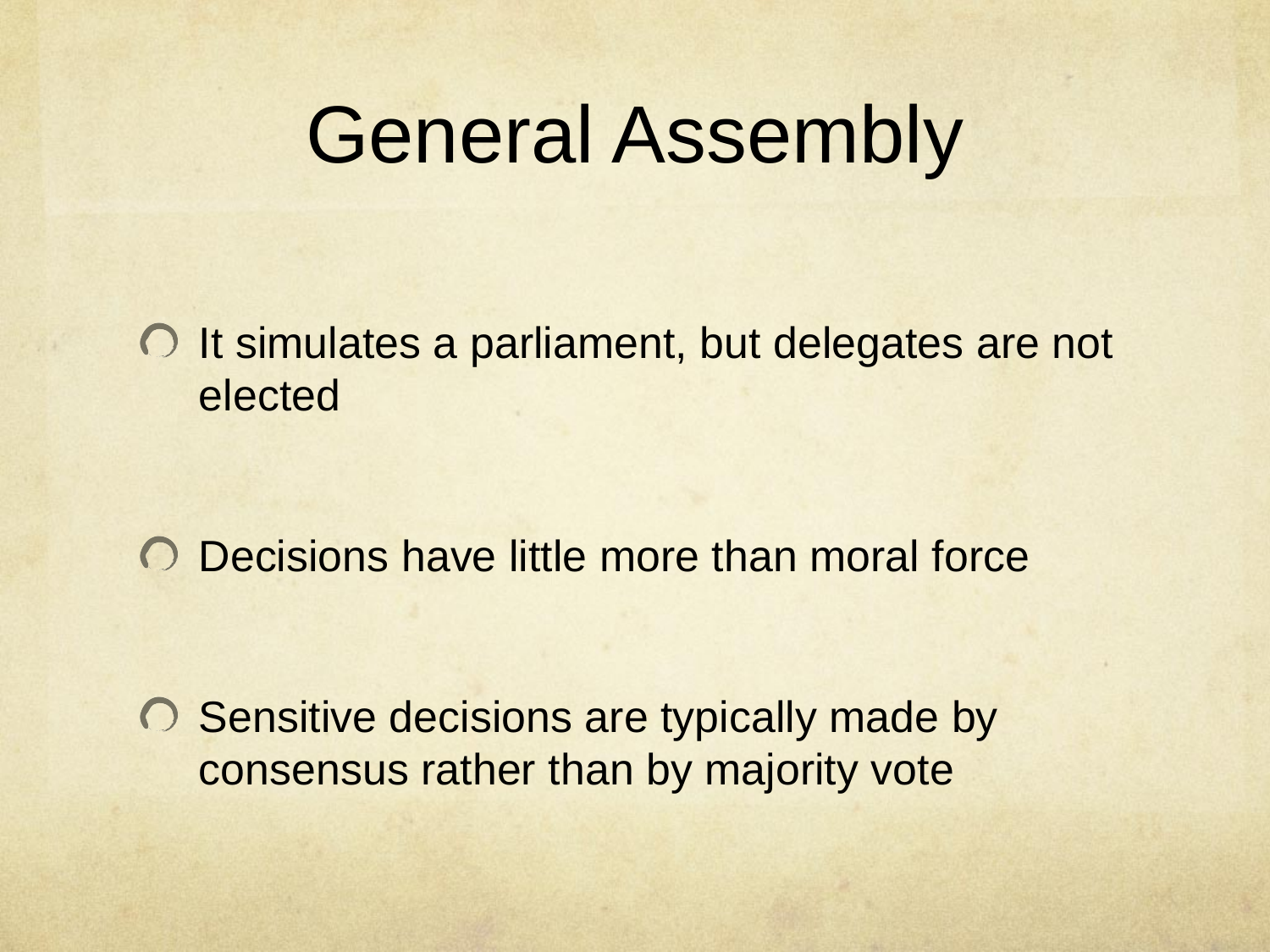

# General Assembly

It simulates a parliament, but delegates are not elected

Decisions have little more than moral force

Sensitive decisions are typically made by consensus rather than by majority vote